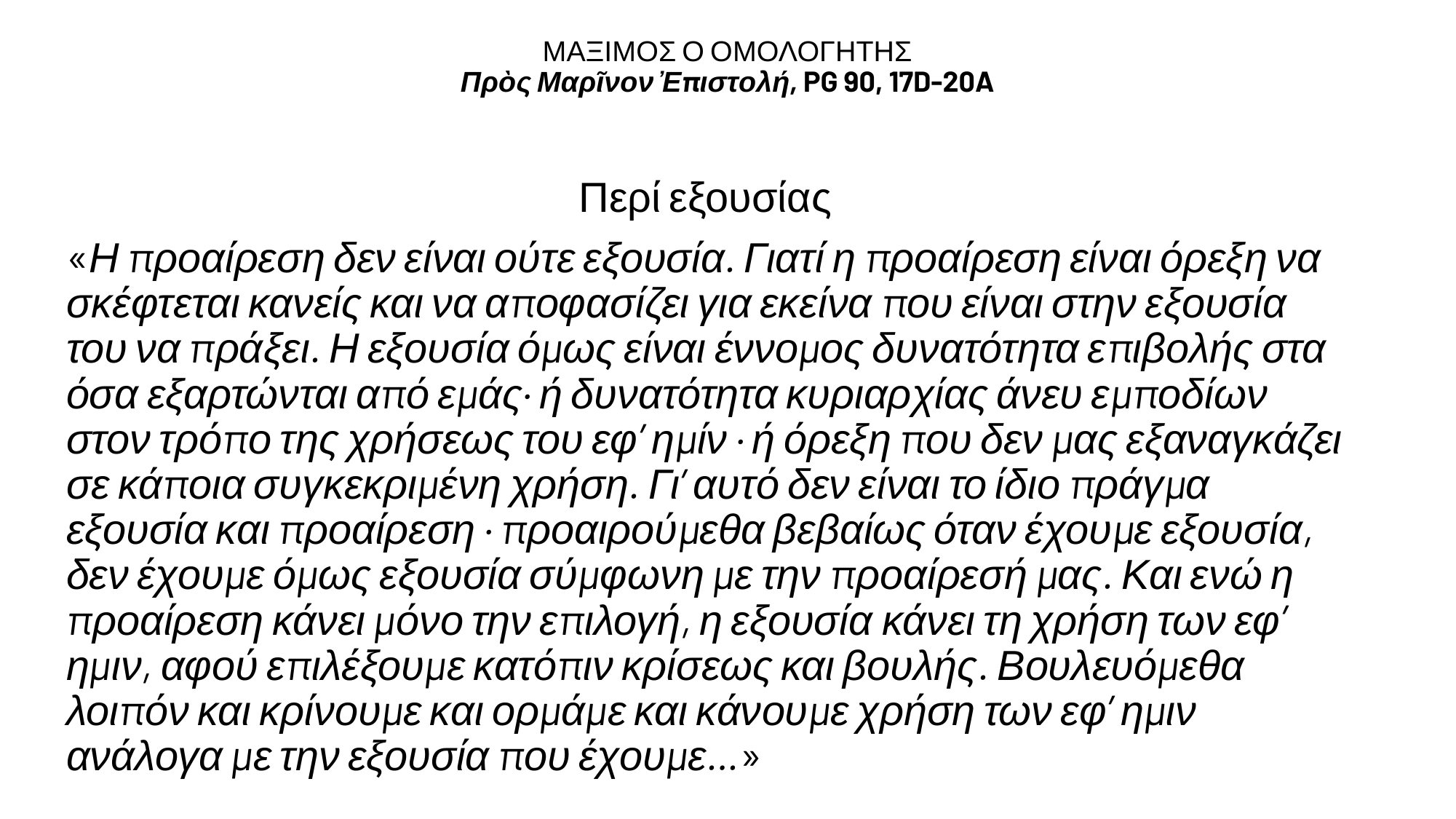

# ΜΑΞΙΜΟΣ Ο ΟΜΟΛΟΓΗΤΗΣ Πρὸς Μαρῖνον Ἐπιστολή, PG 90, 17D-20A
Περί εξουσίας
«Η προαίρεση δεν είναι ούτε εξουσία. Γιατί η προαίρεση είναι όρεξη να σκέφτεται κανείς και να αποφασίζει για εκείνα που είναι στην εξουσία του να πράξει. Η εξουσία όμως είναι έννομος δυνατότητα επιβολής στα όσα εξαρτώνται από εμάς· ή δυνατότητα κυριαρχίας άνευ εμποδίων στον τρόπο της χρήσεως του εφ’ ημίν · ή όρεξη που δεν μας εξαναγκάζει σε κάποια συγκεκριμένη χρήση. Γι’ αυτό δεν είναι το ίδιο πράγμα εξουσία και προαίρεση · προαιρούμεθα βεβαίως όταν έχουμε εξουσία, δεν έχουμε όμως εξουσία σύμφωνη με την προαίρεσή μας. Και ενώ η προαίρεση κάνει μόνο την επιλογή, η εξουσία κάνει τη χρήση των εφ’ ημιν, αφού επιλέξουμε κατόπιν κρίσεως και βουλής. Βουλευόμεθα λοιπόν και κρίνουμε και ορμάμε και κάνουμε χρήση των εφ’ ημιν ανάλογα με την εξουσία που έχουμε…»